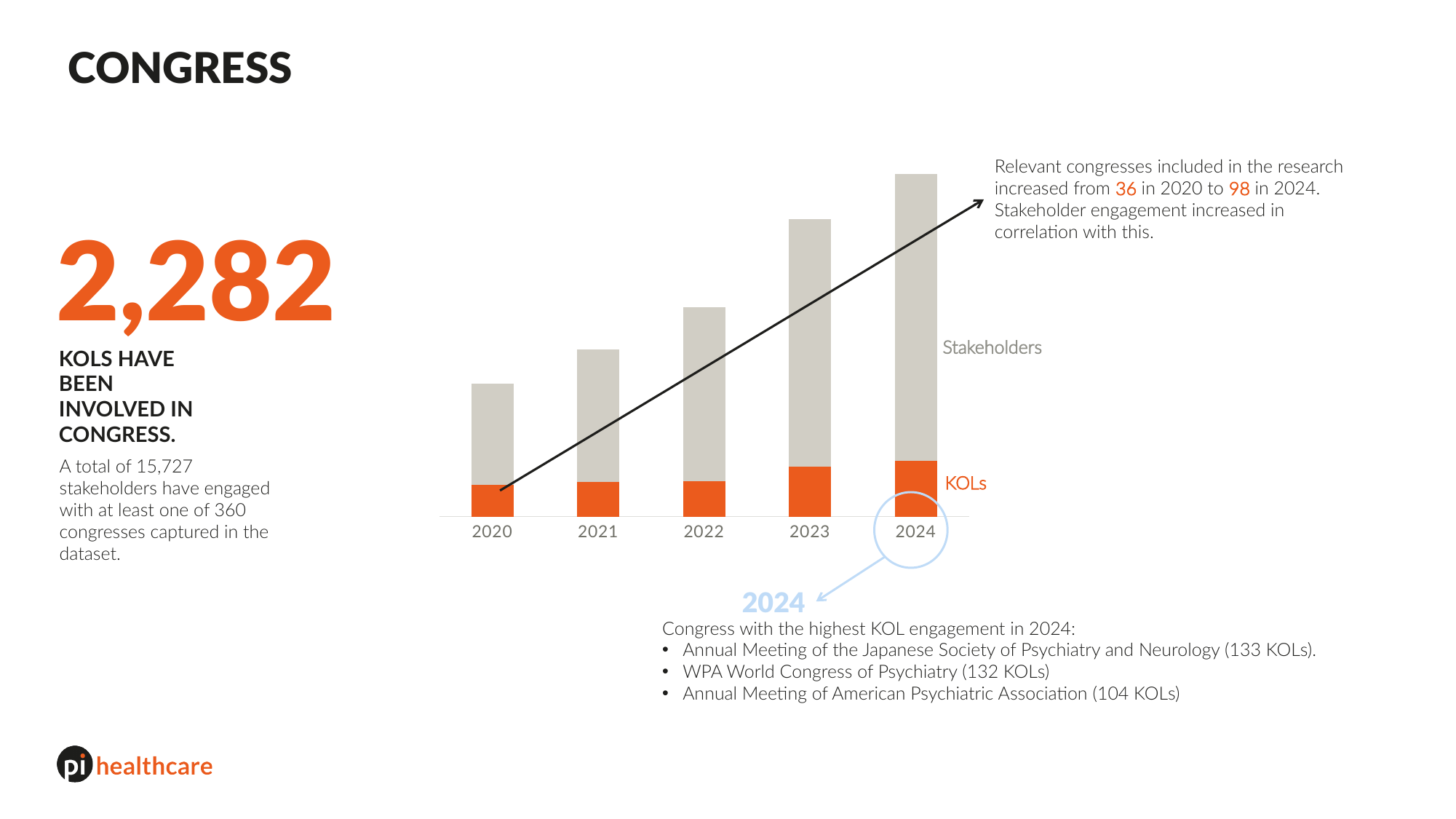

# CONGRESS

### Chart

| Category | KOLs | Stakeholders |
|---|---|---|
| 2020 | 730.0 | 2356.0 |
| 2021 | 805.0 | 3086.0 |
| 2022 | 823.0 | 4042.0 |
| 2023 | 1165.0 | 5750.0 |
| 2024 | 1290.0 | 6684.0 |
Relevant congresses included in the research increased from 36 in 2020 to 98 in 2024. Stakeholder engagement increased in correlation with this.
Stakeholders
KOLs

2024
Congress with the highest KOL engagement in 2024:
Annual Meeting of the Japanese Society of Psychiatry and Neurology (133 KOLs).
WPA World Congress of Psychiatry (132 KOLs)
Annual Meeting of American Psychiatric Association (104 KOLs)
2,282
KOLS HAVE BEEN INVOLVED IN CONGRESS.
A total of 15,727 stakeholders have engaged with at least one of 360 congresses captured in the dataset.